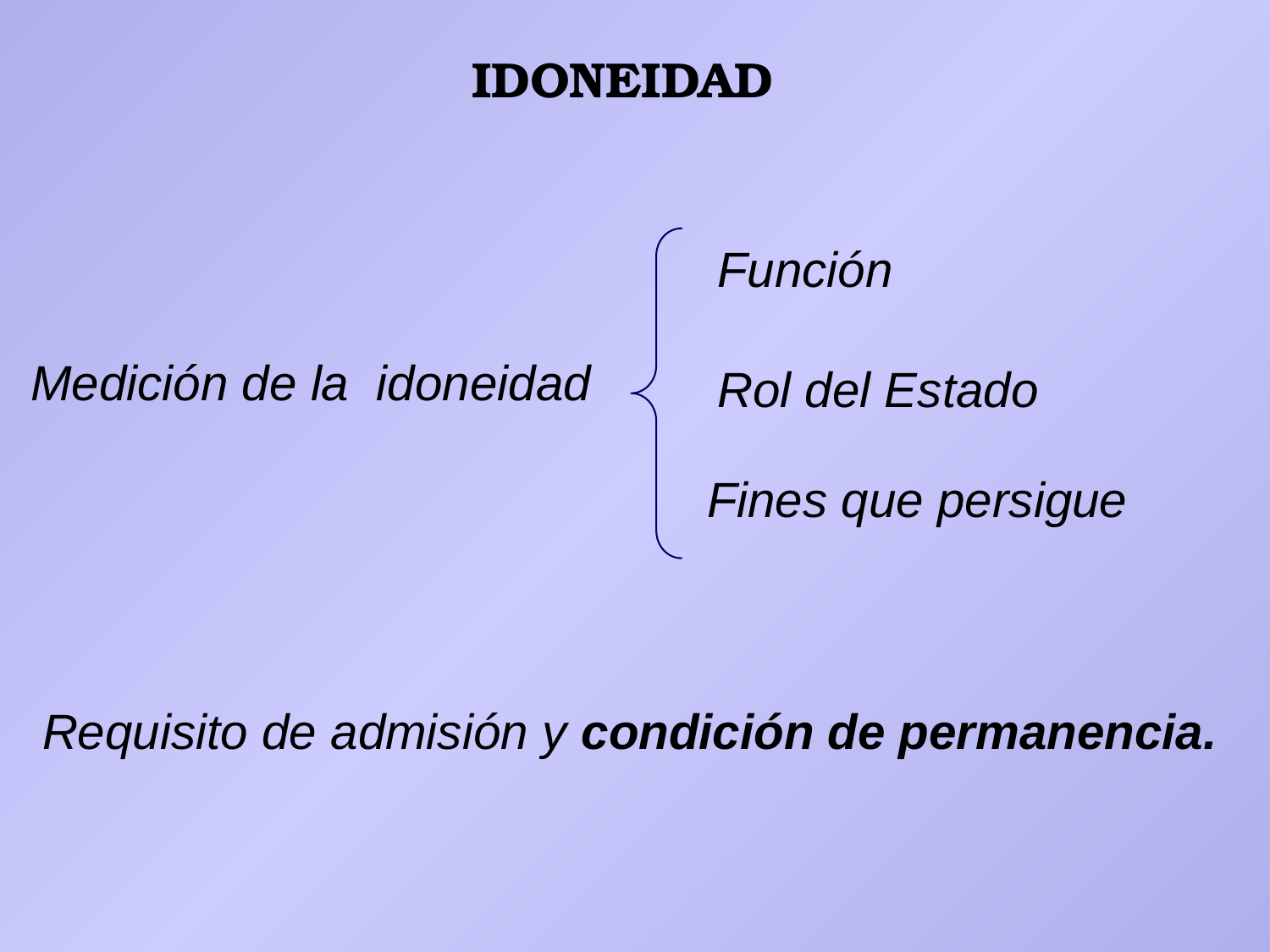

IDONEIDAD

Función
Medición de la  idoneidad
Rol del Estado
Fines que persigue
Requisito de admisión y condición de permanencia.